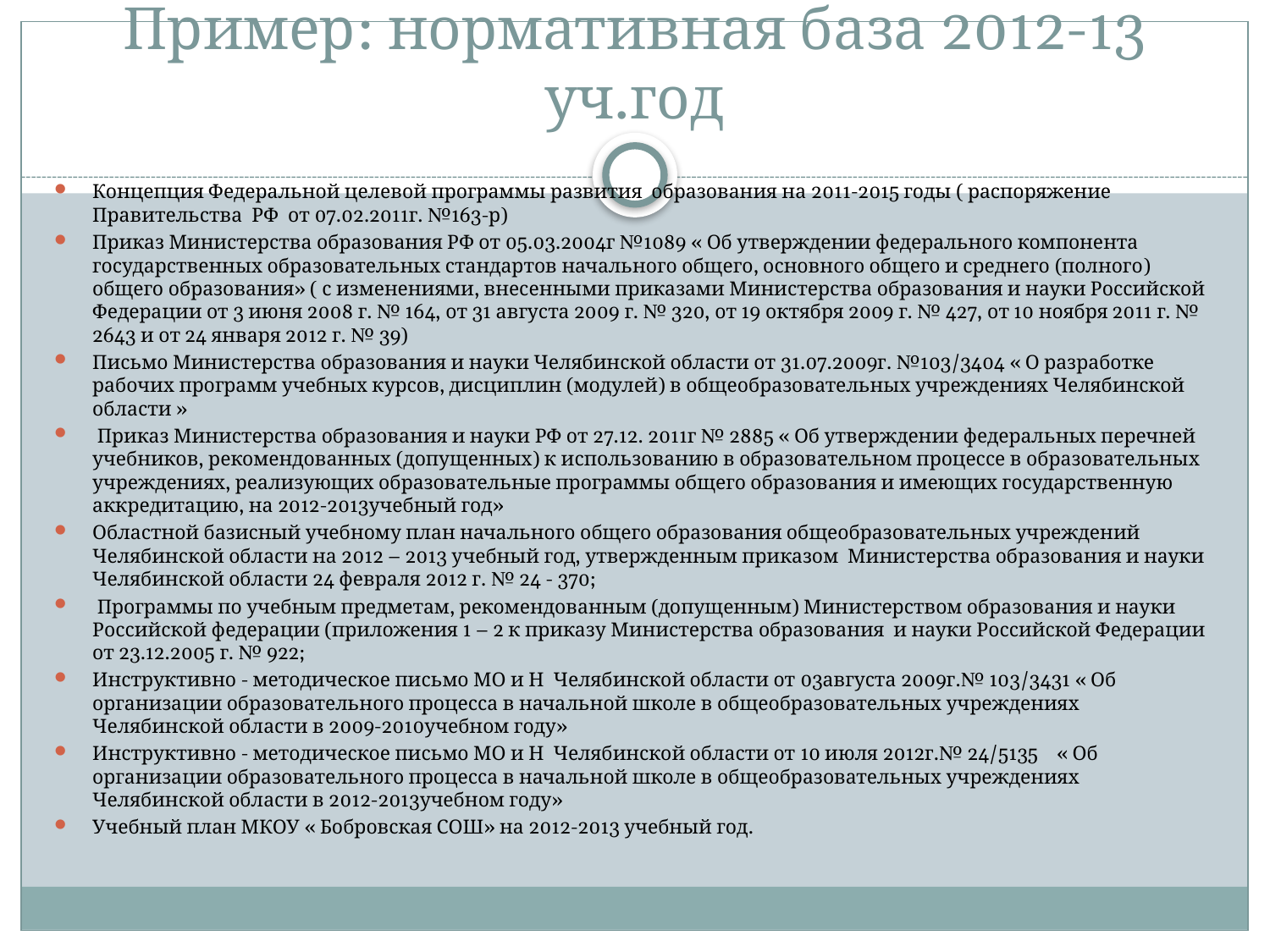

# Пример: нормативная база 2012-13 уч.год

Концепция Федеральной целевой программы развития  образования на 2011-2015 годы ( распоряжение  Правительства  РФ  от 07.02.2011г. №163-р)
Приказ Министерства образования РФ от 05.03.2004г №1089 « Об утверждении федерального компонента государственных образовательных стандартов начального общего, основного общего и среднего (полного) общего образования» ( с изменениями, внесенными приказами Министерства образования и науки Российской Федерации от 3 июня 2008 г. № 164, от 31 августа 2009 г. № 320, от 19 октября 2009 г. № 427, от 10 ноября 2011 г. № 2643 и от 24 января 2012 г. № 39)
Письмо Министерства образования и науки Челябинской области от 31.07.2009г. №103/3404 « О разработке рабочих программ учебных курсов, дисциплин (модулей) в общеобразовательных учреждениях Челябинской области »
 Приказ Министерства образования и науки РФ от 27.12. 2011г № 2885 « Об утверждении федеральных перечней учебников, рекомендованных (допущенных) к использованию в образовательном процессе в образовательных учреждениях, реализующих образовательные программы общего образования и имеющих государственную аккредитацию, на 2012-2013учебный год»
Областной базисный учебному план начального общего образования общеобразовательных учреждений Челябинской области на 2012 – 2013 учебный год, утвержденным приказом  Министерства образования и науки Челябинской области 24 февраля 2012 г. № 24 - 370;
 Программы по учебным предметам, рекомендованным (допущенным) Министерством образования и науки Российской федерации (приложения 1 – 2 к приказу Министерства образования  и науки Российской Федерации от 23.12.2005 г. № 922;
Инструктивно - методическое письмо МО и Н  Челябинской области от 03августа 2009г.№ 103/3431 « Об организации образовательного процесса в начальной школе в общеобразовательных учреждениях Челябинской области в 2009-2010учебном году»
Инструктивно - методическое письмо МО и Н  Челябинской области от 10 июля 2012г.№ 24/5135    « Об организации образовательного процесса в начальной школе в общеобразовательных учреждениях Челябинской области в 2012-2013учебном году»
Учебный план МКОУ « Бобровская СОШ» на 2012-2013 учебный год.